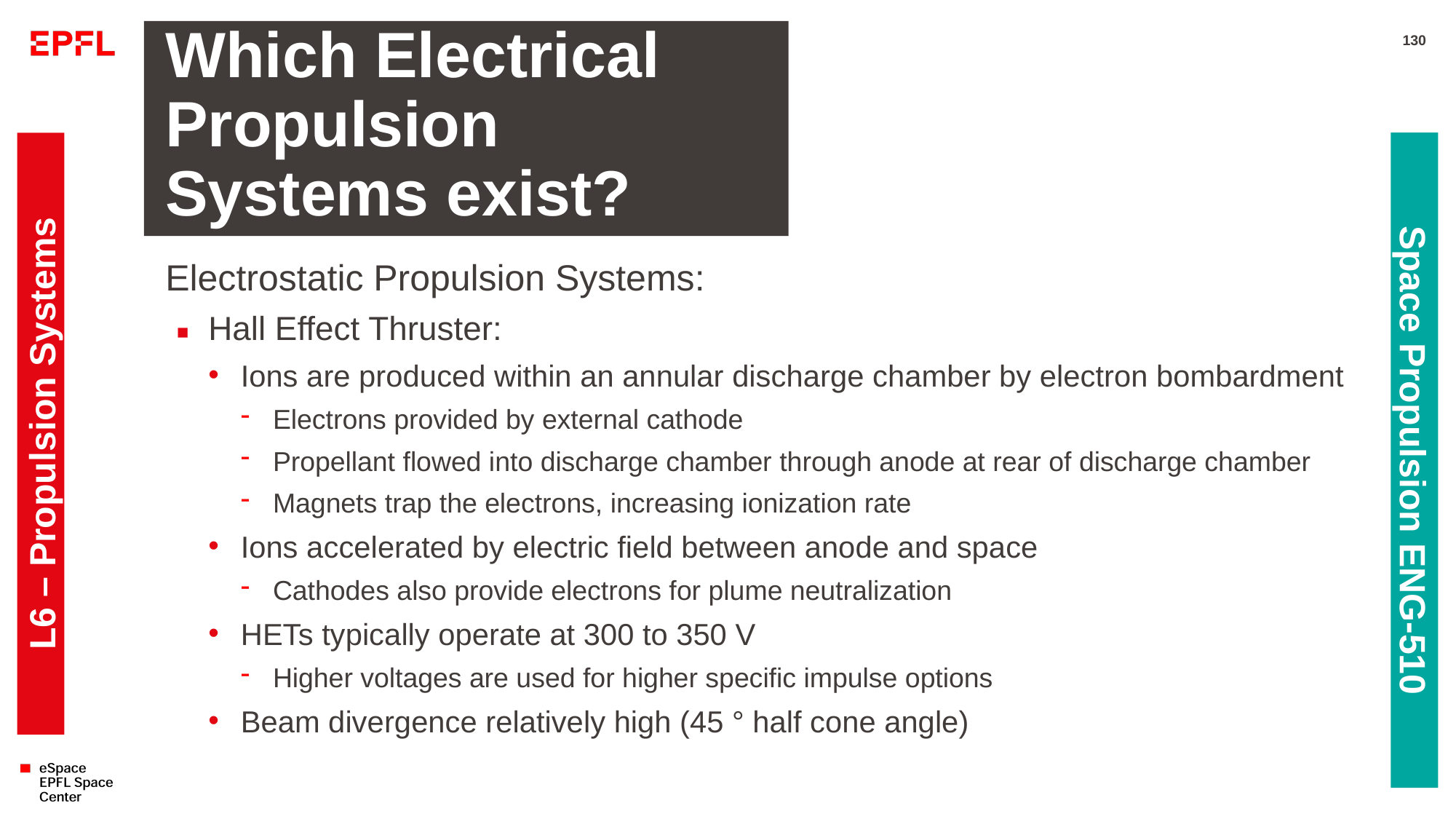

# Which Electrical Propulsion Systems exist?
130
Electrostatic Propulsion Systems:
Hall Effect Thruster:
Ions are produced within an annular discharge chamber by electron bombardment
Electrons provided by external cathode
Propellant flowed into discharge chamber through anode at rear of discharge chamber
Magnets trap the electrons, increasing ionization rate
Ions accelerated by electric field between anode and space
Cathodes also provide electrons for plume neutralization
HETs typically operate at 300 to 350 V
Higher voltages are used for higher specific impulse options
Beam divergence relatively high (45 ° half cone angle)
L6 – Propulsion Systems
Space Propulsion ENG-510